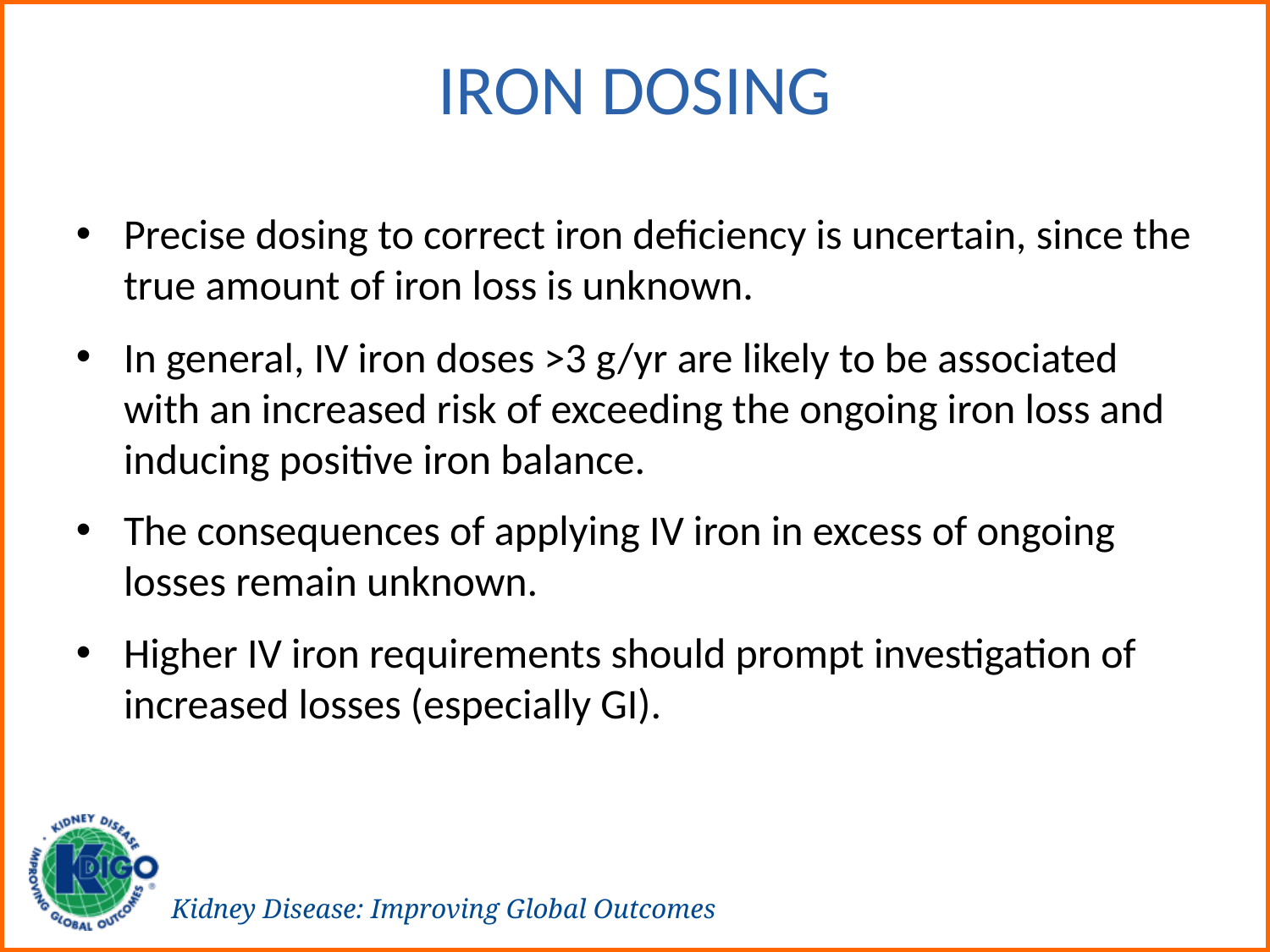

# Iron Dosing
Precise dosing to correct iron deficiency is uncertain, since the true amount of iron loss is unknown.
In general, IV iron doses >3 g/yr are likely to be associated with an increased risk of exceeding the ongoing iron loss and inducing positive iron balance.
The consequences of applying IV iron in excess of ongoing losses remain unknown.
Higher IV iron requirements should prompt investigation of increased losses (especially GI).